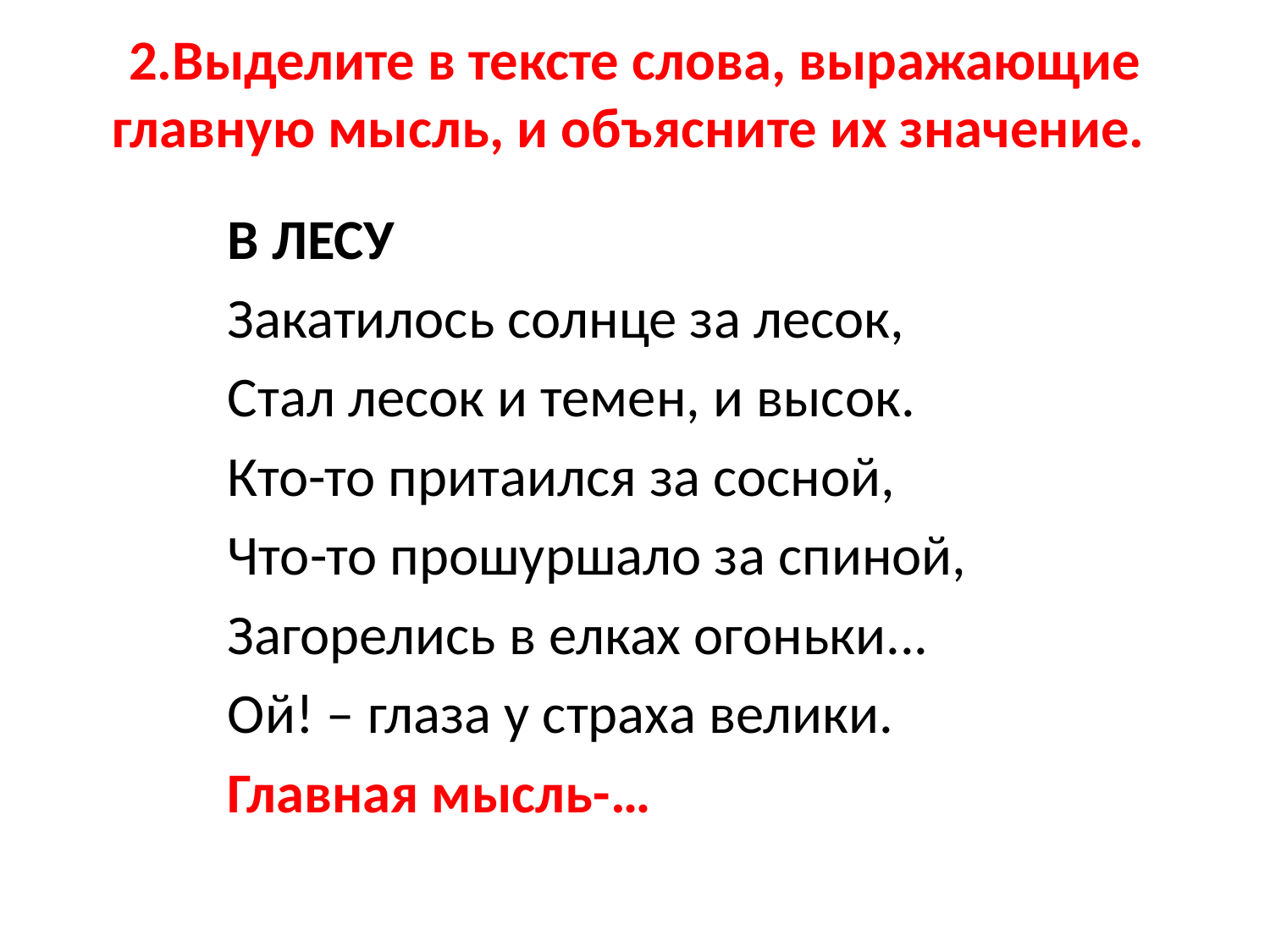

# 2.Выделите в тексте слова, выражающие главную мысль, и объясните их значение.
В ЛЕСУ
Закатилось солнце за лесок,
Стал лесок и темен, и высок.
Кто-то притаился за сосной,
Что-то прошуршало за спиной,
Загорелись в елках огоньки...
Ой! – глаза у страха велики.
Главная мысль-…